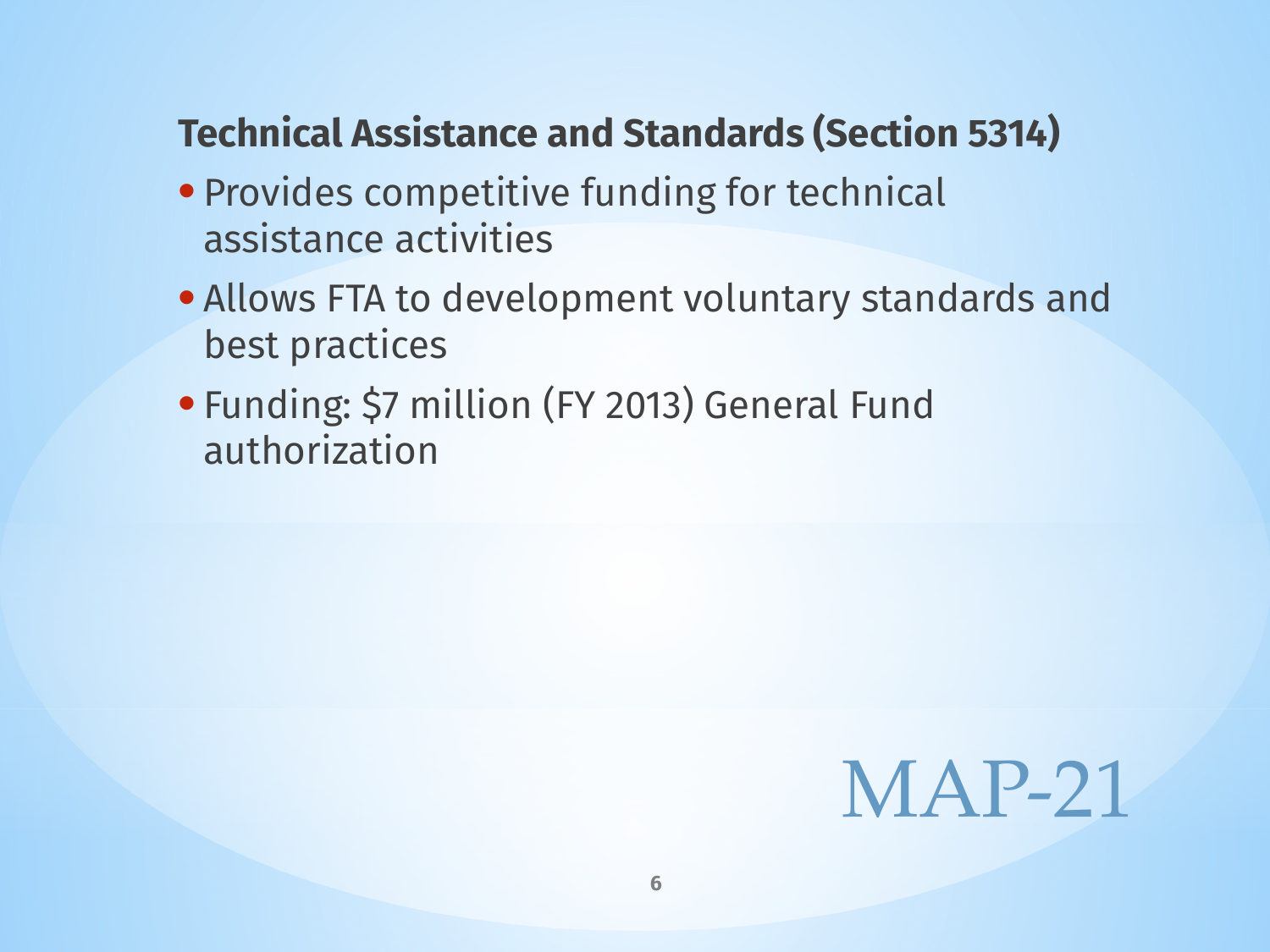

Technical Assistance and Standards (Section 5314)
Provides competitive funding for technical assistance activities
Allows FTA to development voluntary standards and best practices
Funding: $7 million (FY 2013) General Fund authorization

# MAP-21
6